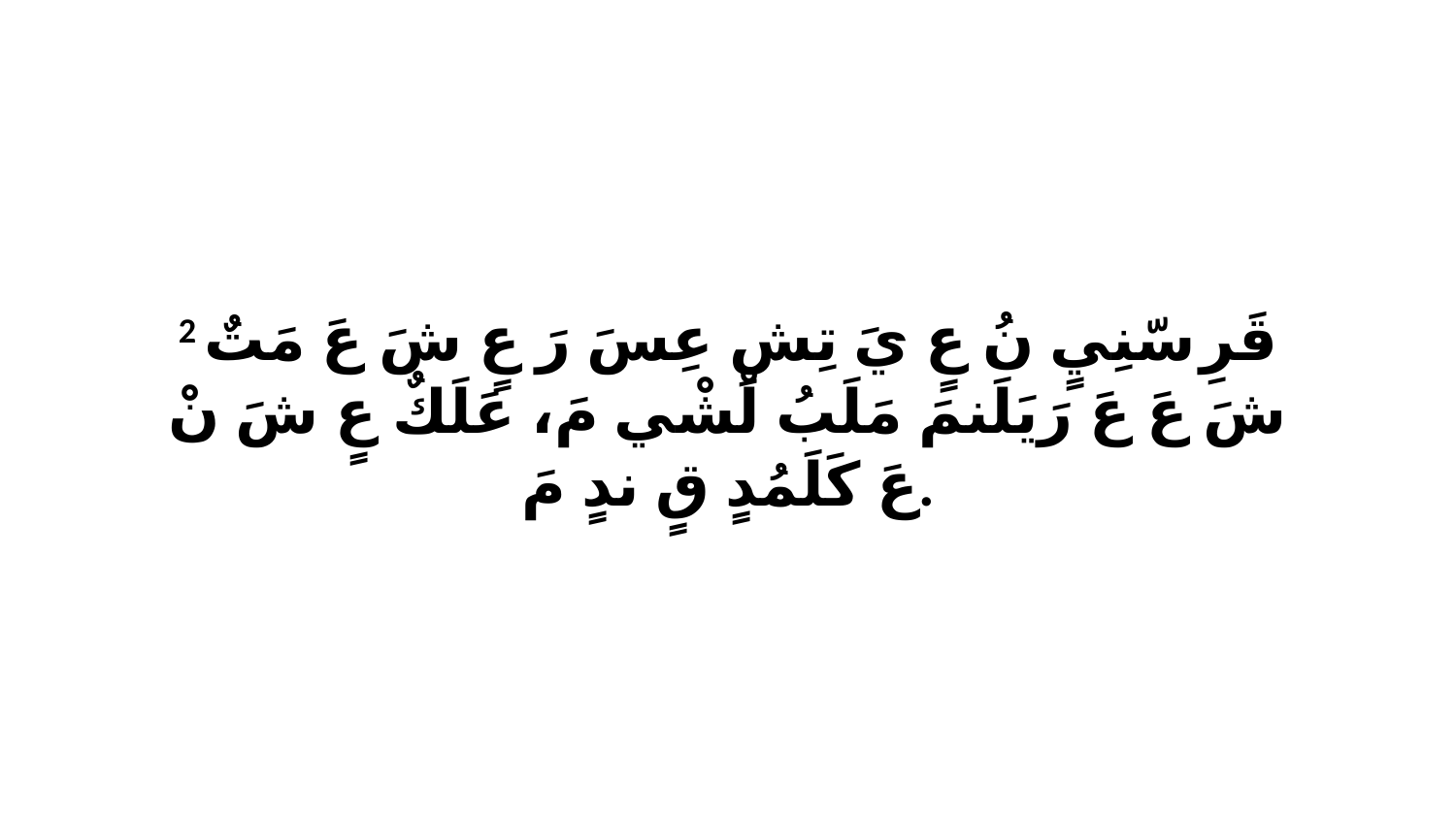

2 قَرِ سّنِيٍ نُ عٍ يَ تِشِ عِسَ رَ عٍ شَ عَ مَتٌ شَ عَ عَ رَيَلَنمَ مَلَبُ لْشْي مَ، عَلَكٌ عٍ شَ نْ عَ كَلَمُدٍ قٍ ندٍ مَ.